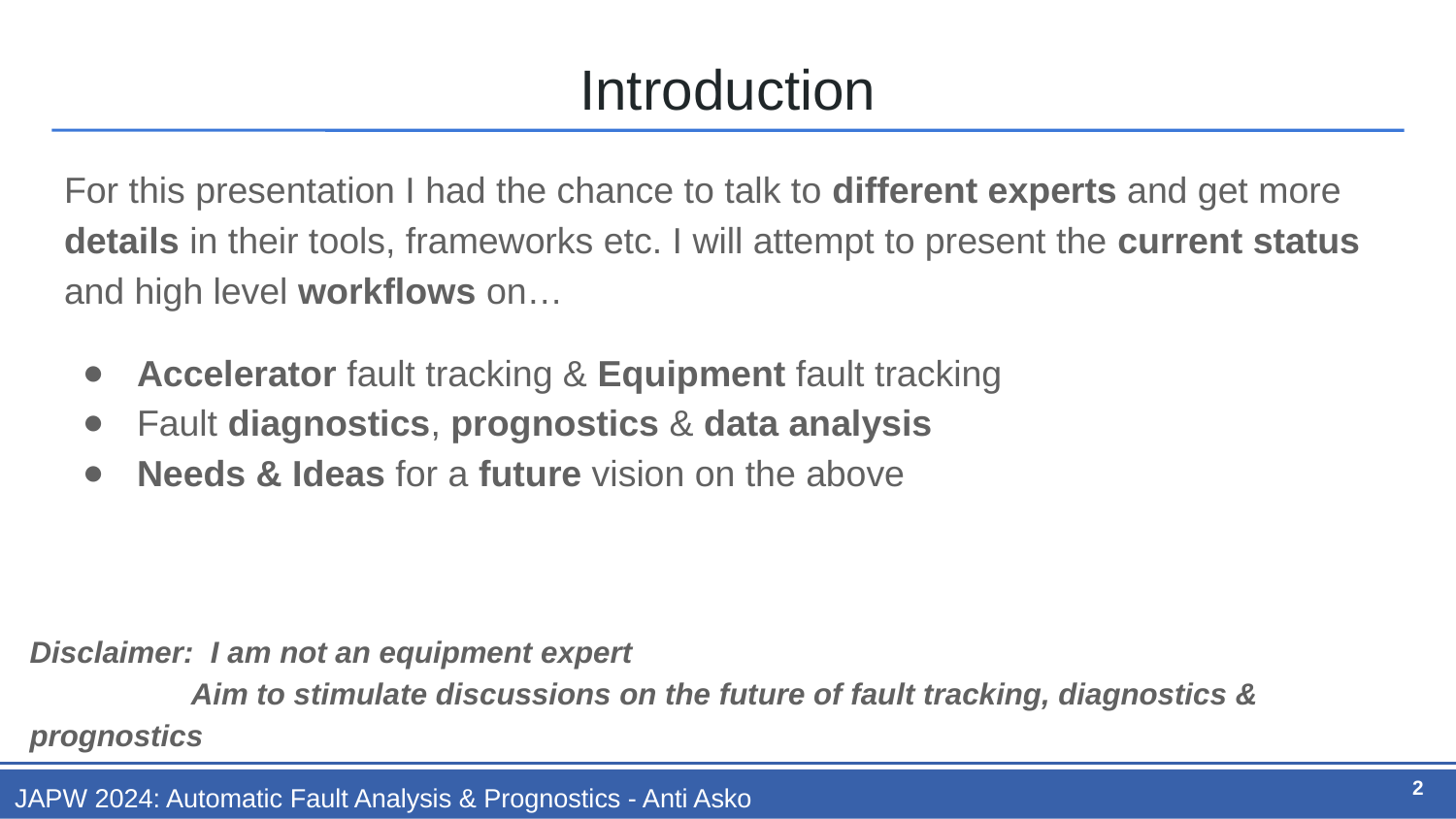

# Introduction
For this presentation I had the chance to talk to different experts and get more details in their tools, frameworks etc. I will attempt to present the current status and high level workflows on…
Accelerator fault tracking & Equipment fault tracking
Fault diagnostics, prognostics & data analysis
Needs & Ideas for a future vision on the above

Disclaimer:  I am not an equipment expert
	  Aim to stimulate discussions on the future of fault tracking, diagnostics & prognostics
2
JAPW 2024: Automatic Fault Analysis & Prognostics - Anti Asko